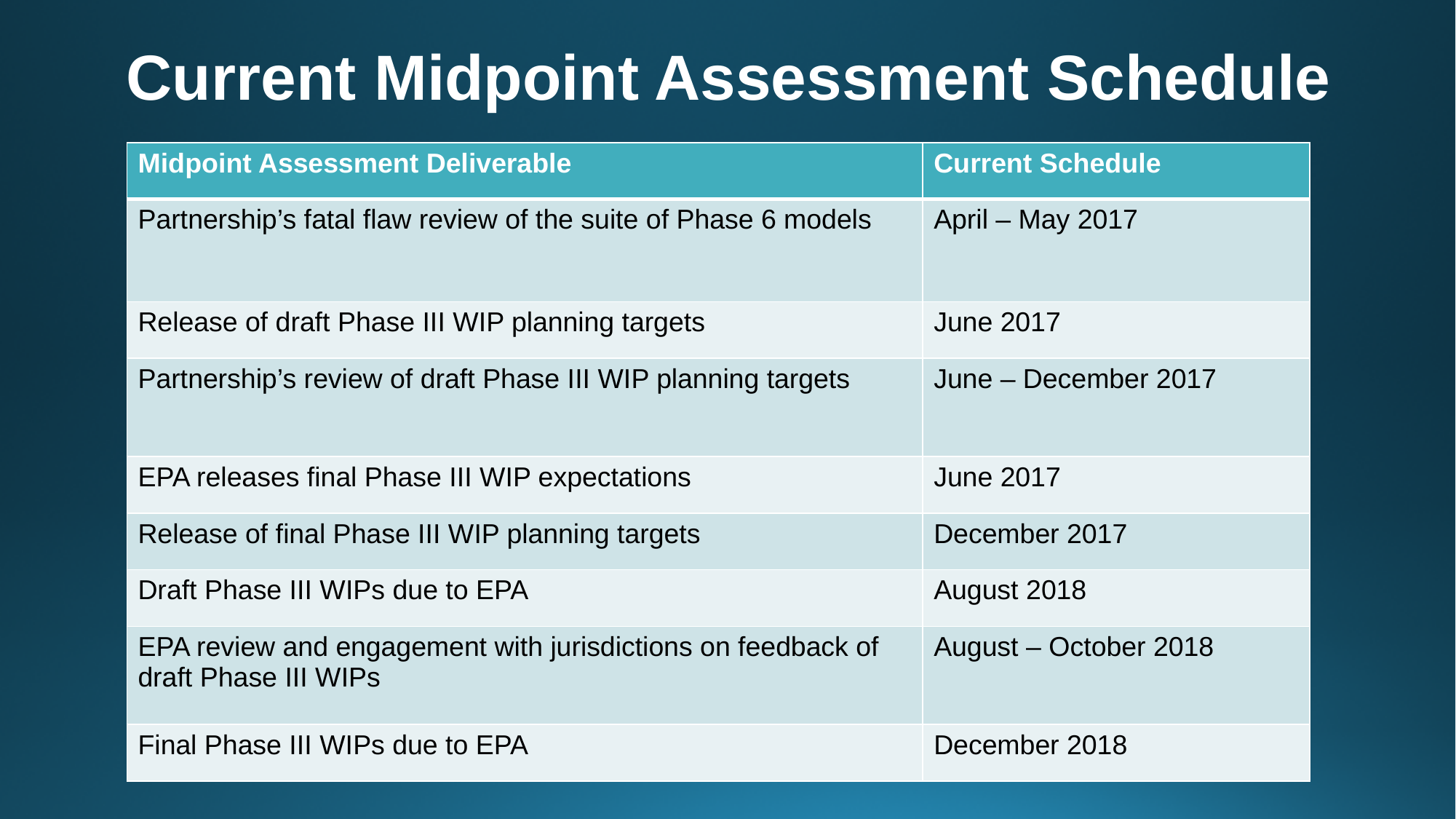

# Current Midpoint Assessment Schedule
| Midpoint Assessment Deliverable | Current Schedule |
| --- | --- |
| Partnership’s fatal flaw review of the suite of Phase 6 models | April – May 2017 |
| Release of draft Phase III WIP planning targets | June 2017 |
| Partnership’s review of draft Phase III WIP planning targets | June – December 2017 |
| EPA releases final Phase III WIP expectations | June 2017 |
| Release of final Phase III WIP planning targets | December 2017 |
| Draft Phase III WIPs due to EPA | August 2018 |
| EPA review and engagement with jurisdictions on feedback of draft Phase III WIPs | August – October 2018 |
| Final Phase III WIPs due to EPA | December 2018 |